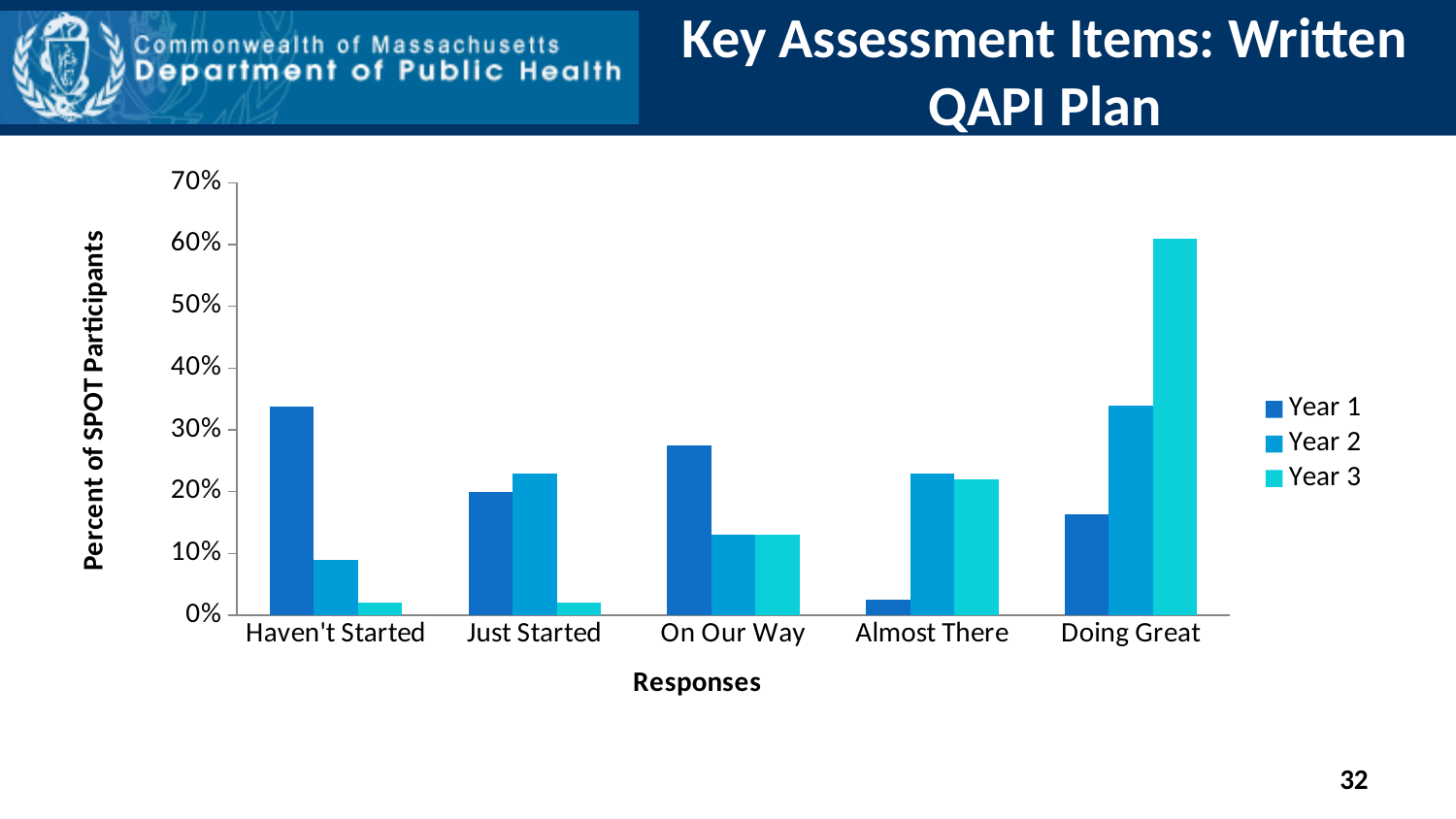

# Key Assessment Items: Written QAPI Plan

### Chart

| Category | Year 1 | Year 2 | Year 3 |
|---|---|---|---|
| Haven't Started | 0.3375 | 0.09 | 0.02 |
| Just Started | 0.2 | 0.23 | 0.02 |
| On Our Way | 0.275 | 0.13 | 0.13 |
| Almost There | 0.025 | 0.23 | 0.22 |
| Doing Great | 0.1625 | 0.34 | 0.61 |
32